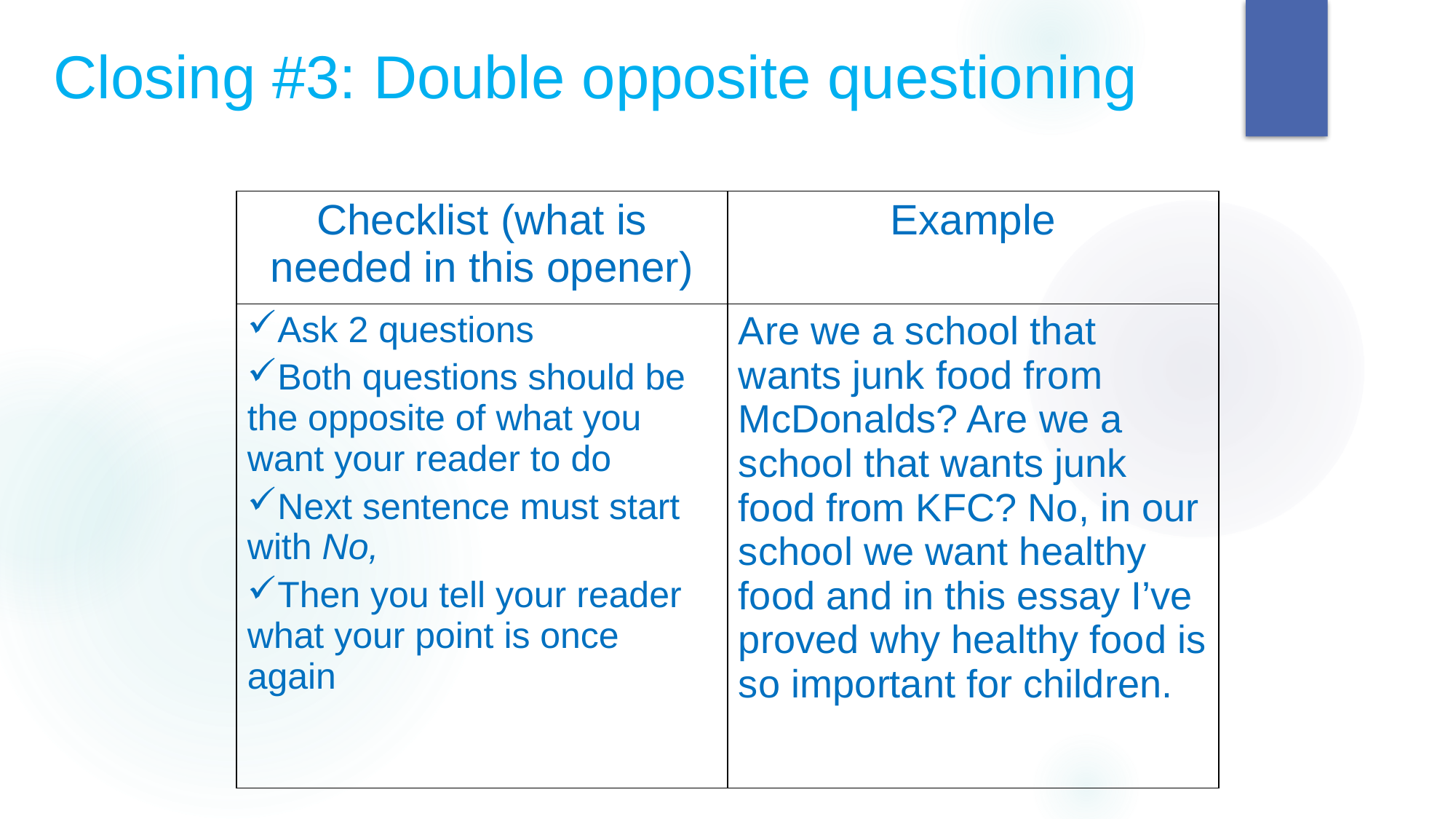

# Closing #3: Double opposite questioning
| Checklist (what is needed in this opener) | Example |
| --- | --- |
| Ask 2 questions Both questions should be the opposite of what you want your reader to do Next sentence must start with No, Then you tell your reader what your point is once again | Are we a school that wants junk food from McDonalds? Are we a school that wants junk food from KFC? No, in our school we want healthy food and in this essay I’ve proved why healthy food is so important for children. |